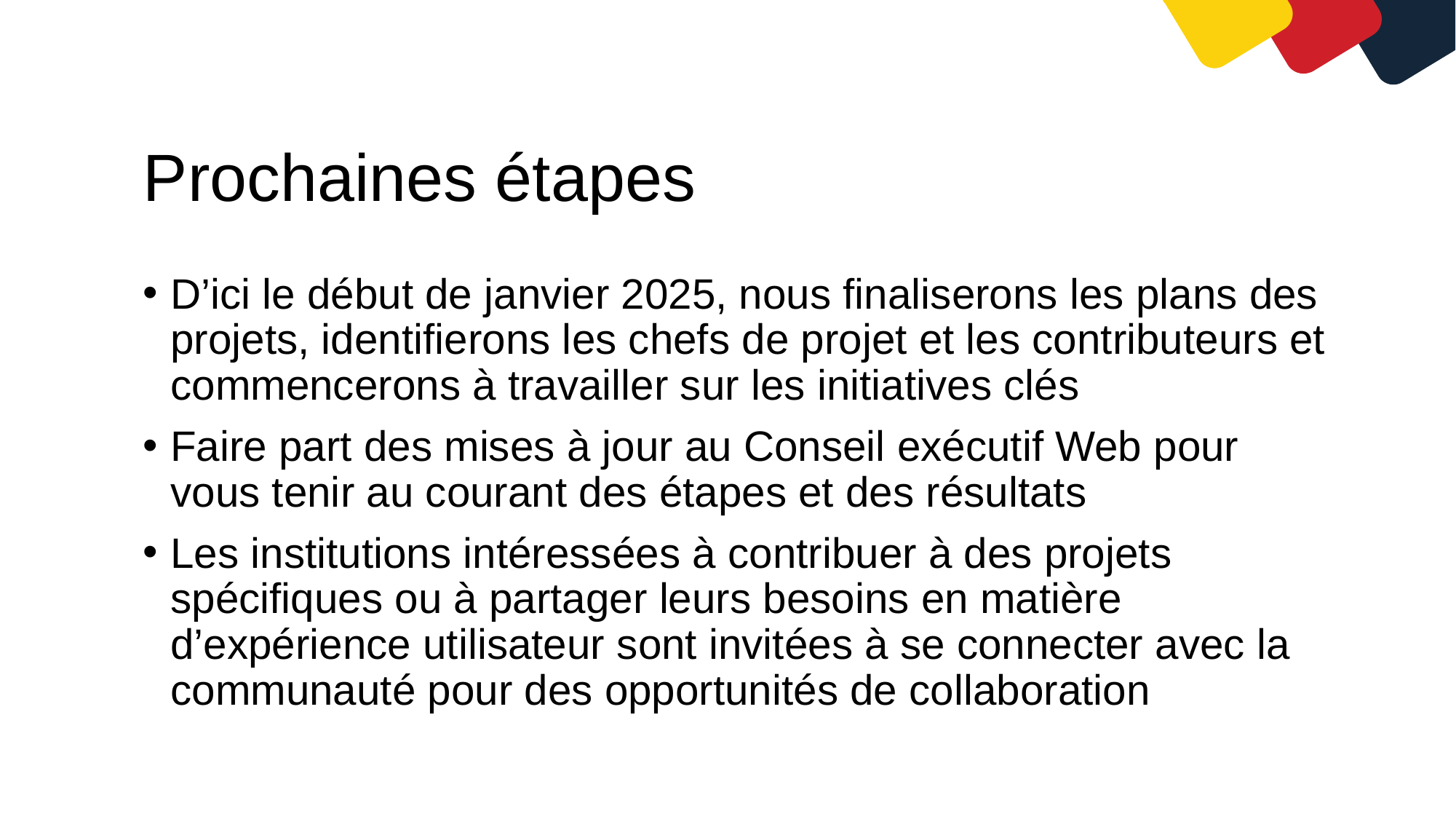

# Prochaines étapes
D’ici le début de janvier 2025, nous finaliserons les plans des projets, identifierons les chefs de projet et les contributeurs et commencerons à travailler sur les initiatives clés
Faire part des mises à jour au Conseil exécutif Web pour vous tenir au courant des étapes et des résultats
Les institutions intéressées à contribuer à des projets spécifiques ou à partager leurs besoins en matière d’expérience utilisateur sont invitées à se connecter avec la communauté pour des opportunités de collaboration